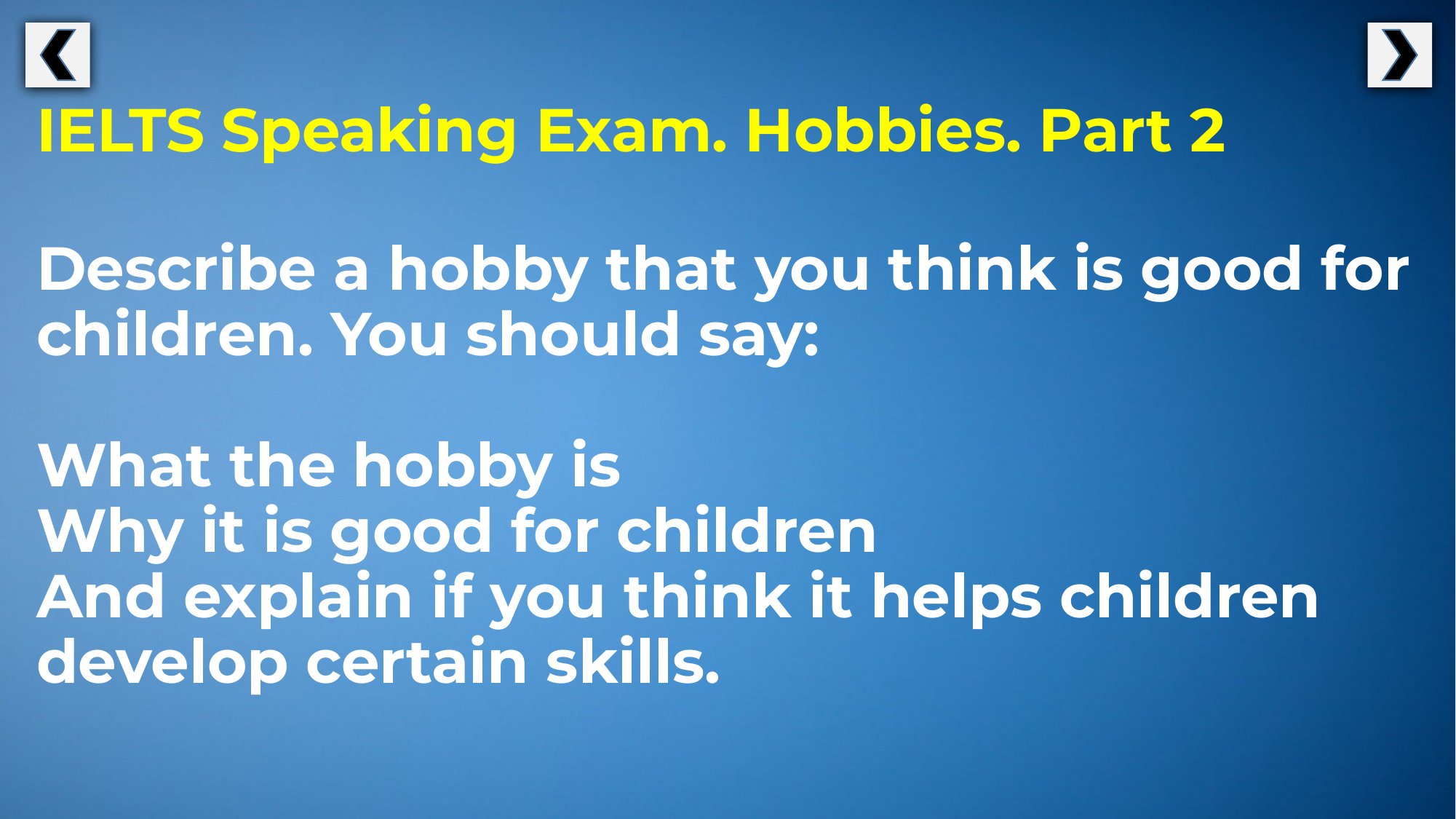

IELTS Speaking Exam. Hobbies. Part 2
Describe a hobby that you think is good for children. You should say:

What the hobby is
Why it is good for children
And explain if you think it helps children develop certain skills.